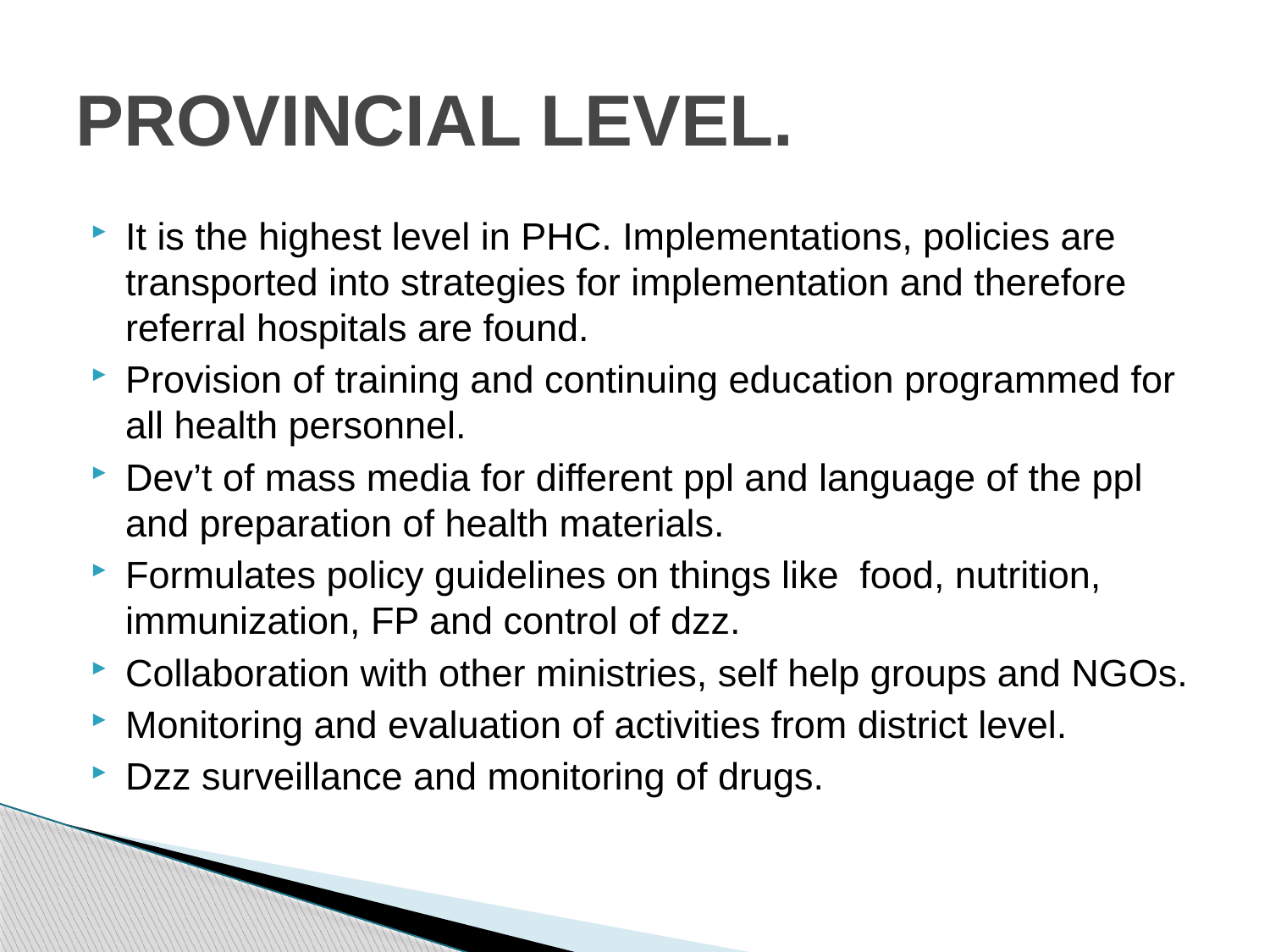

# PROVINCIAL LEVEL.
It is the highest level in PHC. Implementations, policies are transported into strategies for implementation and therefore referral hospitals are found.
Provision of training and continuing education programmed for all health personnel.
Dev’t of mass media for different ppl and language of the ppl and preparation of health materials.
Formulates policy guidelines on things like  food, nutrition, immunization, FP and control of dzz.
Collaboration with other ministries, self help groups and NGOs.
Monitoring and evaluation of activities from district level.
Dzz surveillance and monitoring of drugs.